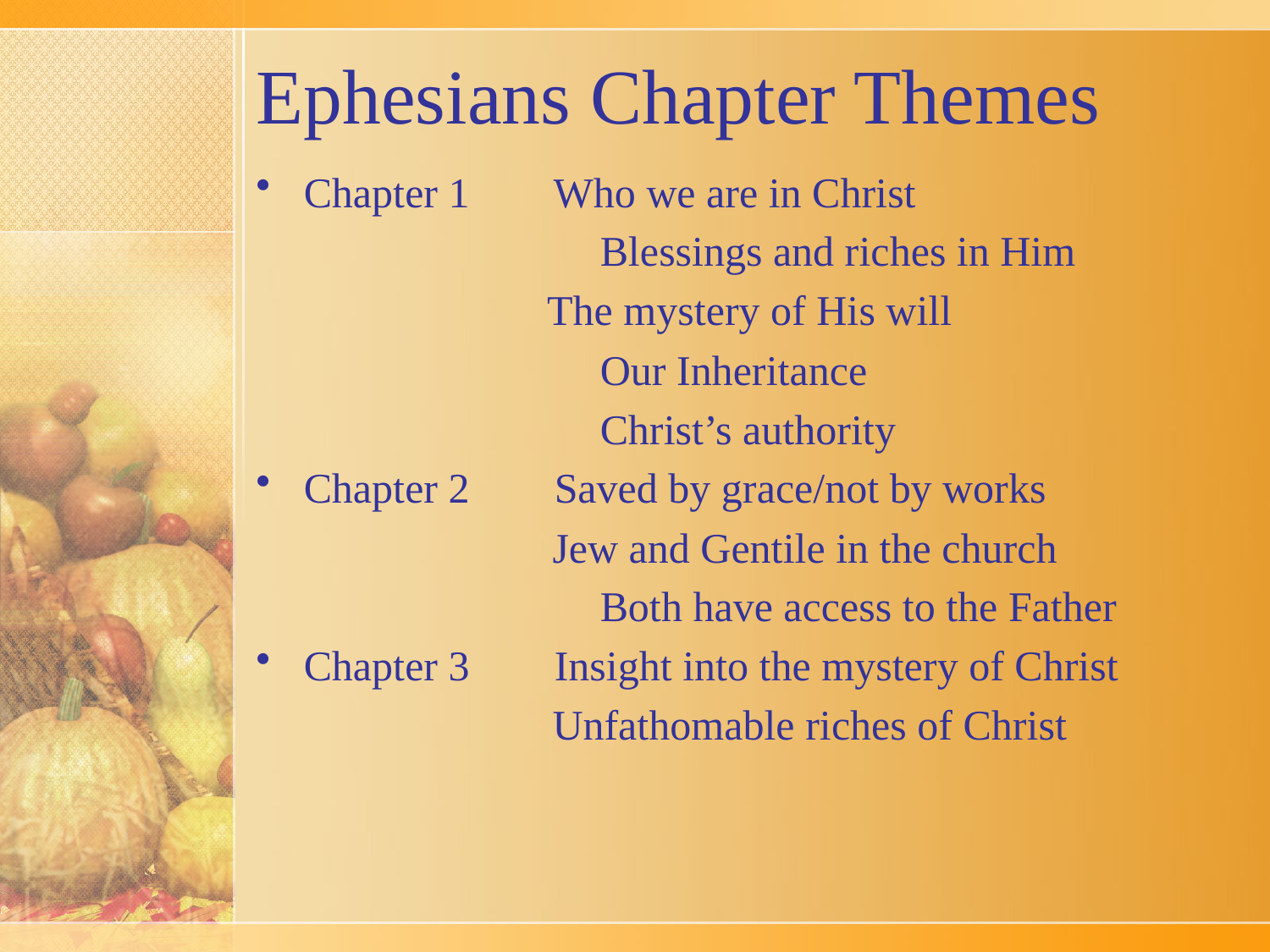

# Ephesians Chapter Themes
Chapter 1        Who we are in Christ
			    Blessings and riches in Him
	                       The mystery of His will
		                Our Inheritance
			    Christ’s authority
Chapter 2        Saved by grace/not by works
                            Jew and Gentile in the church
			    Both have access to the Father
Chapter 3        Insight into the mystery of Christ
                            Unfathomable riches of Christ